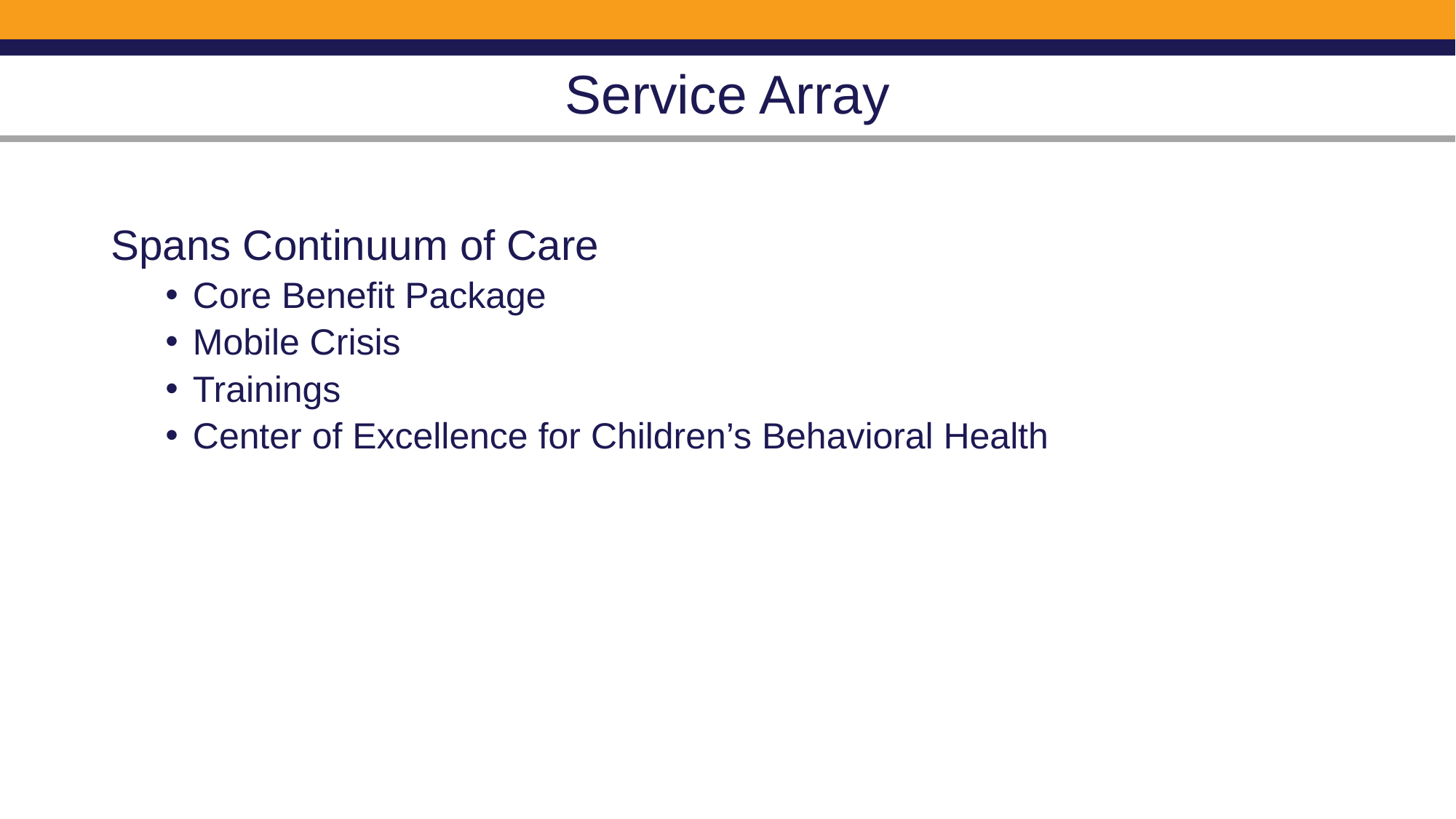

# Service Array
Spans Continuum of Care
Core Benefit Package
Mobile Crisis
Trainings
Center of Excellence for Children’s Behavioral Health